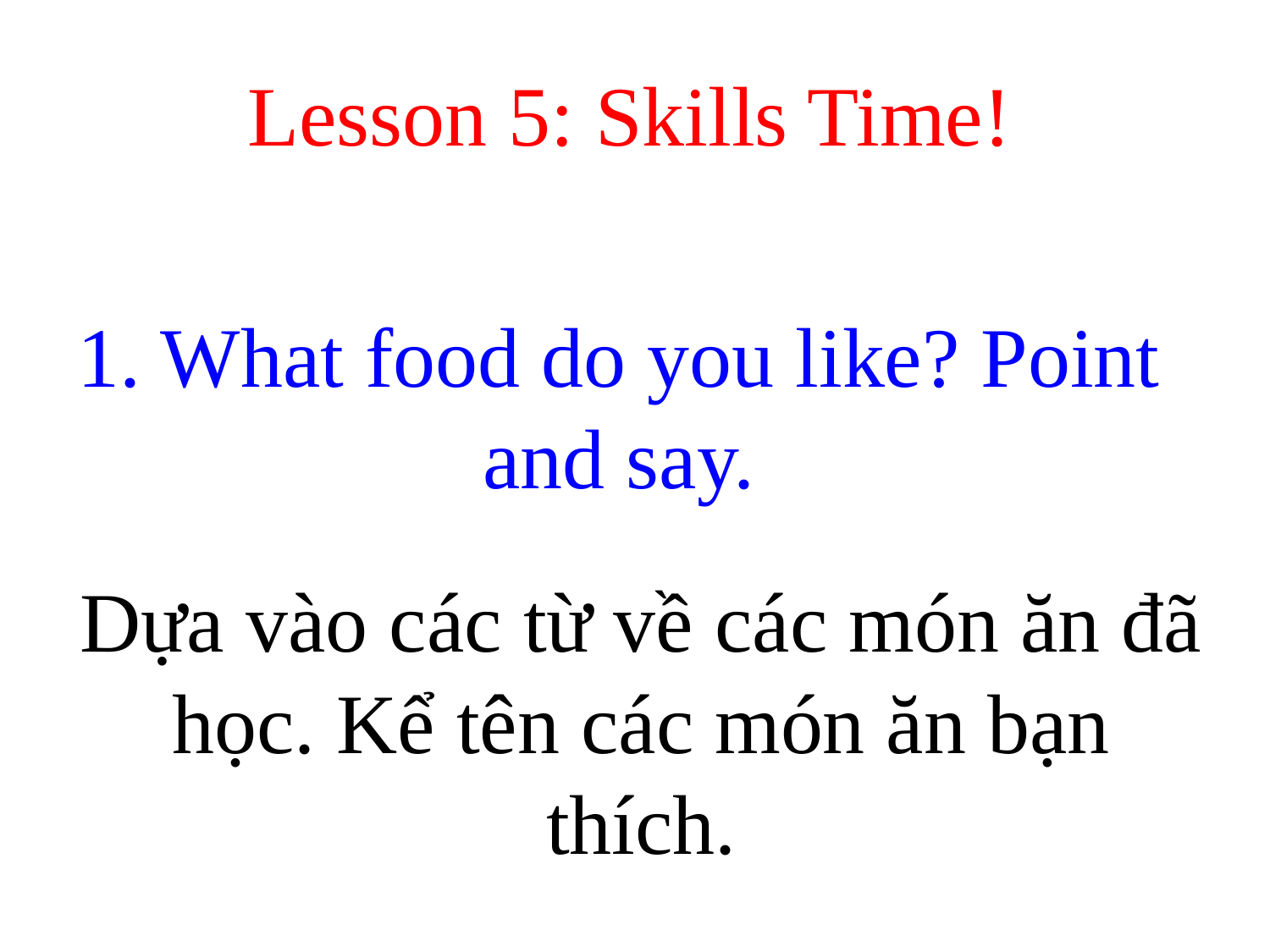

# Lesson 5: Skills Time!

1. What food do you like? Point and say.
Dựa vào các từ về các món ăn đã học. Kể tên các món ăn bạn thích.